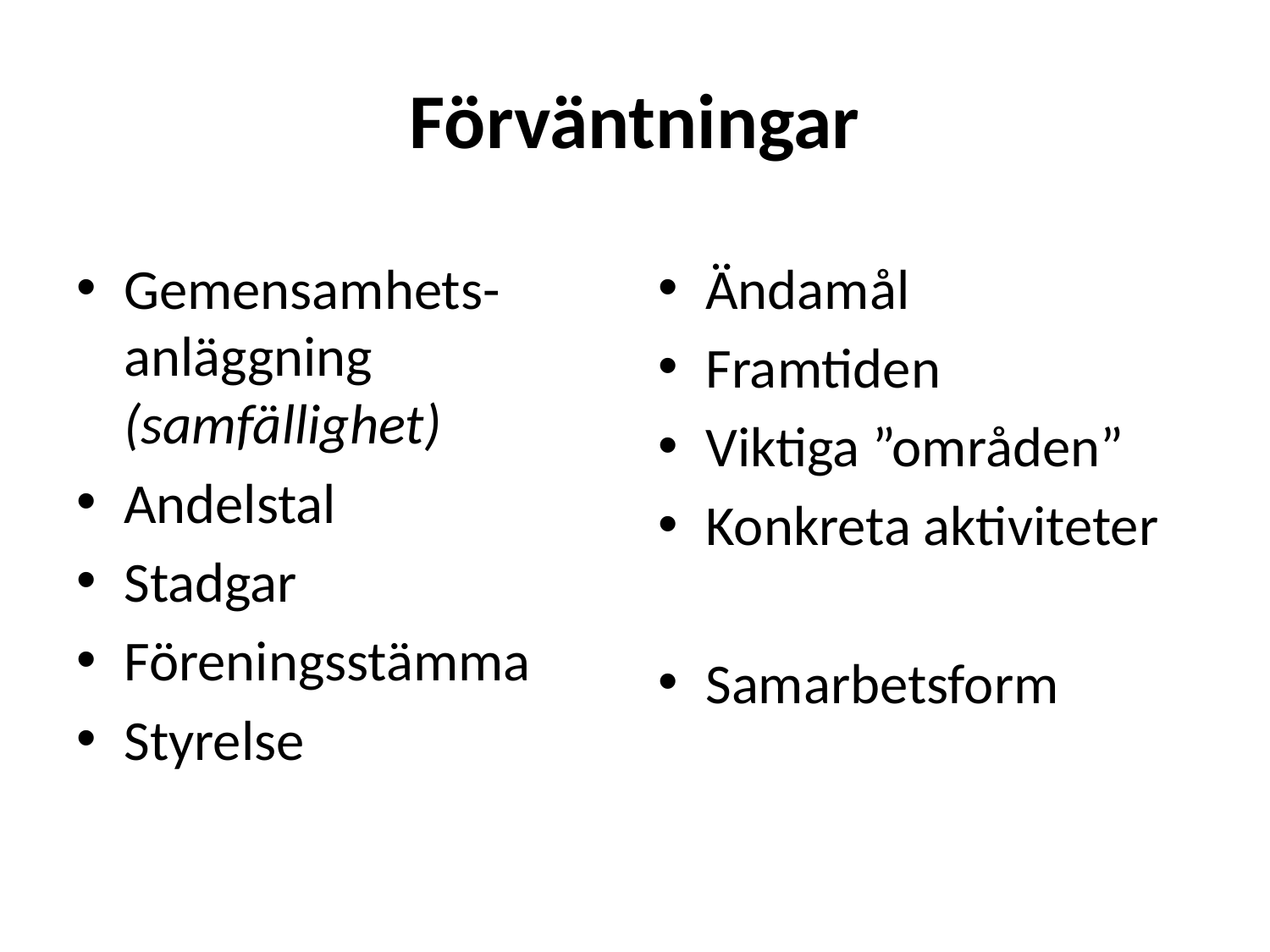

# Förväntningar
Gemensamhets-anläggning (samfällighet)
Andelstal
Stadgar
Föreningsstämma
Styrelse
Ändamål
Framtiden
Viktiga ”områden”
Konkreta aktiviteter

Samarbetsform